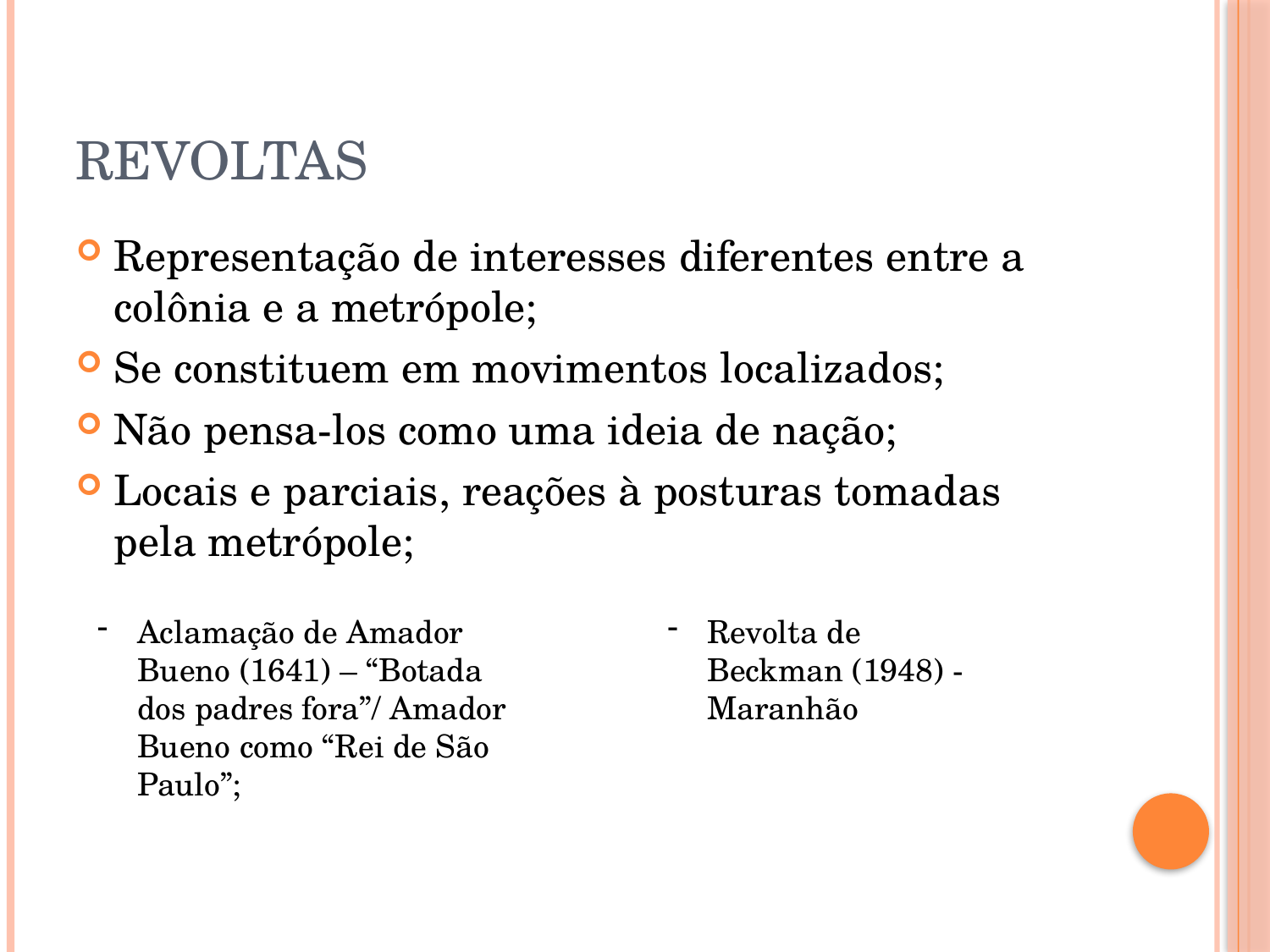

# Revoltas
Representação de interesses diferentes entre a colônia e a metrópole;
Se constituem em movimentos localizados;
Não pensa-los como uma ideia de nação;
Locais e parciais, reações à posturas tomadas pela metrópole;

Aclamação de Amador Bueno (1641) – “Botada dos padres fora”/ Amador Bueno como “Rei de São Paulo”;

Revolta de Beckman (1948) - Maranhão